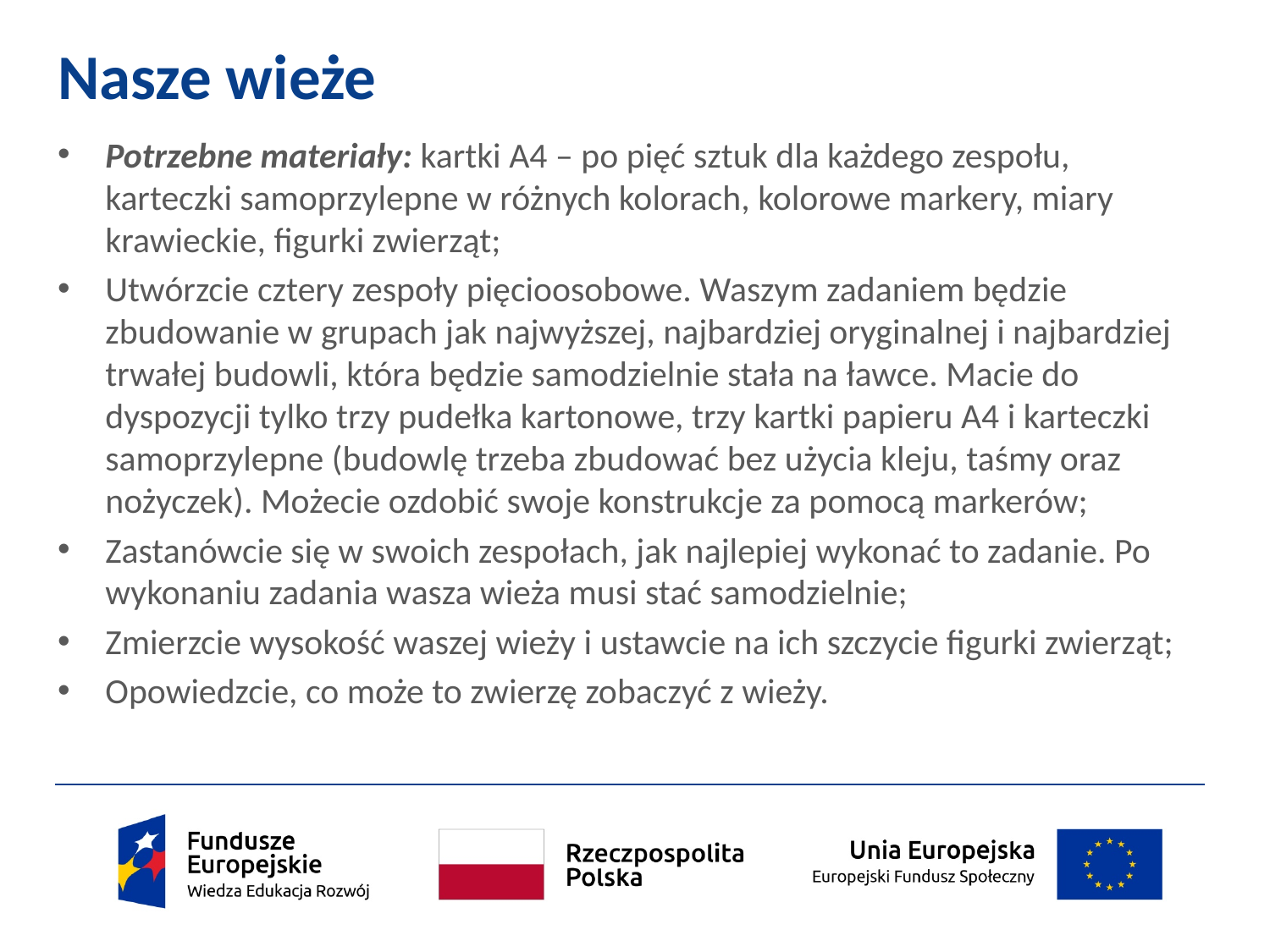

# Nasze wieże
Potrzebne materiały: kartki A4 – po pięć sztuk dla każdego zespołu, karteczki samoprzylepne w różnych kolorach, kolorowe markery, miary krawieckie, figurki zwierząt;
Utwórzcie cztery zespoły pięcioosobowe. Waszym zadaniem będzie zbudowanie w grupach jak najwyższej, najbardziej oryginalnej i najbardziej trwałej budowli, która będzie samodzielnie stała na ławce. Macie do dyspozycji tylko trzy pudełka kartonowe, trzy kartki papieru A4 i karteczki samoprzylepne (budowlę trzeba zbudować bez użycia kleju, taśmy oraz nożyczek). Możecie ozdobić swoje konstrukcje za pomocą markerów;
Zastanówcie się w swoich zespołach, jak najlepiej wykonać to zadanie. Po wykonaniu zadania wasza wieża musi stać samodzielnie;
Zmierzcie wysokość waszej wieży i ustawcie na ich szczycie figurki zwierząt;
Opowiedzcie, co może to zwierzę zobaczyć z wieży.